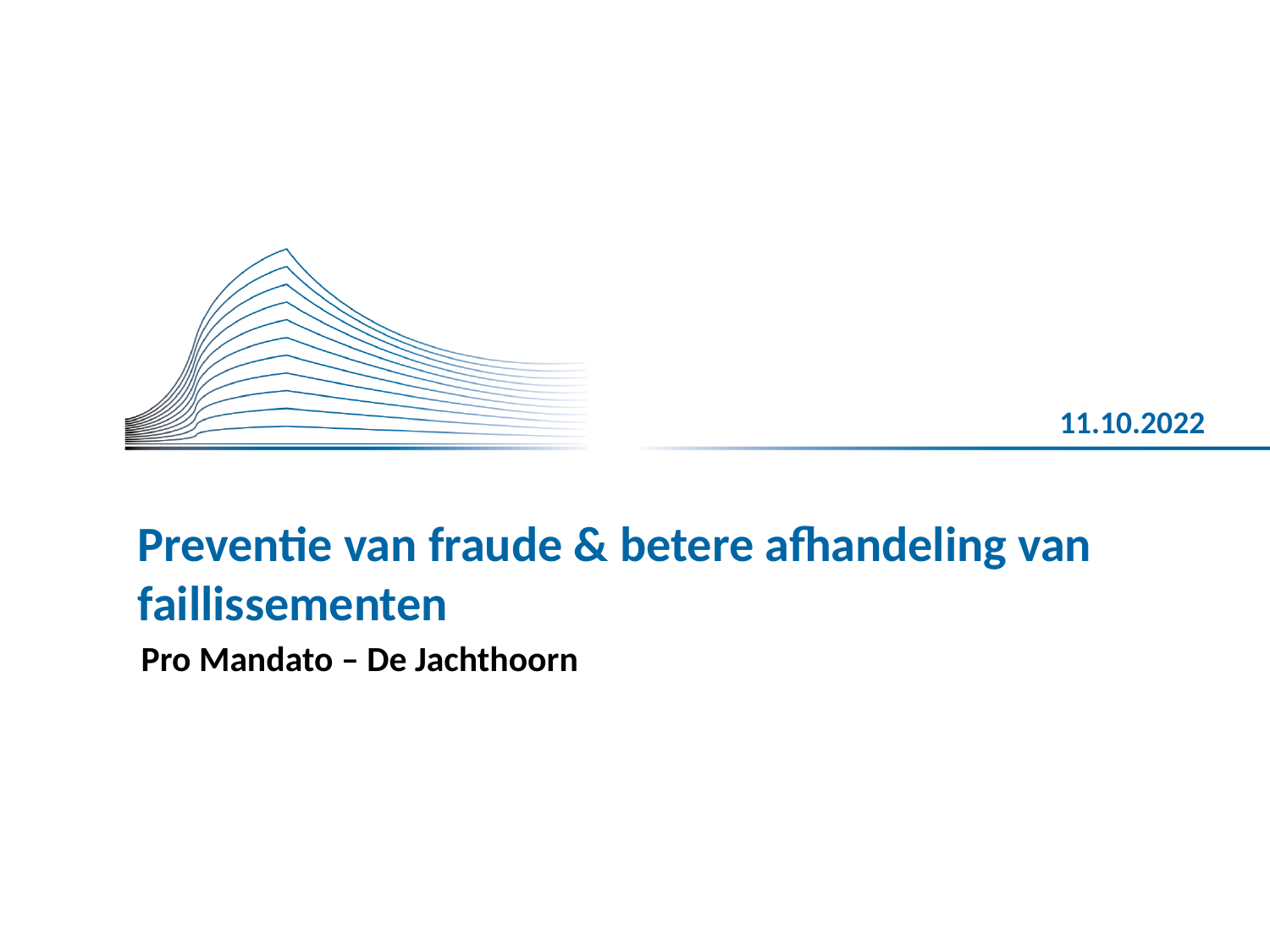

11.10.2022
# Preventie van fraude & betere afhandeling van faillissementen
  Pro Mandato – De Jachthoorn